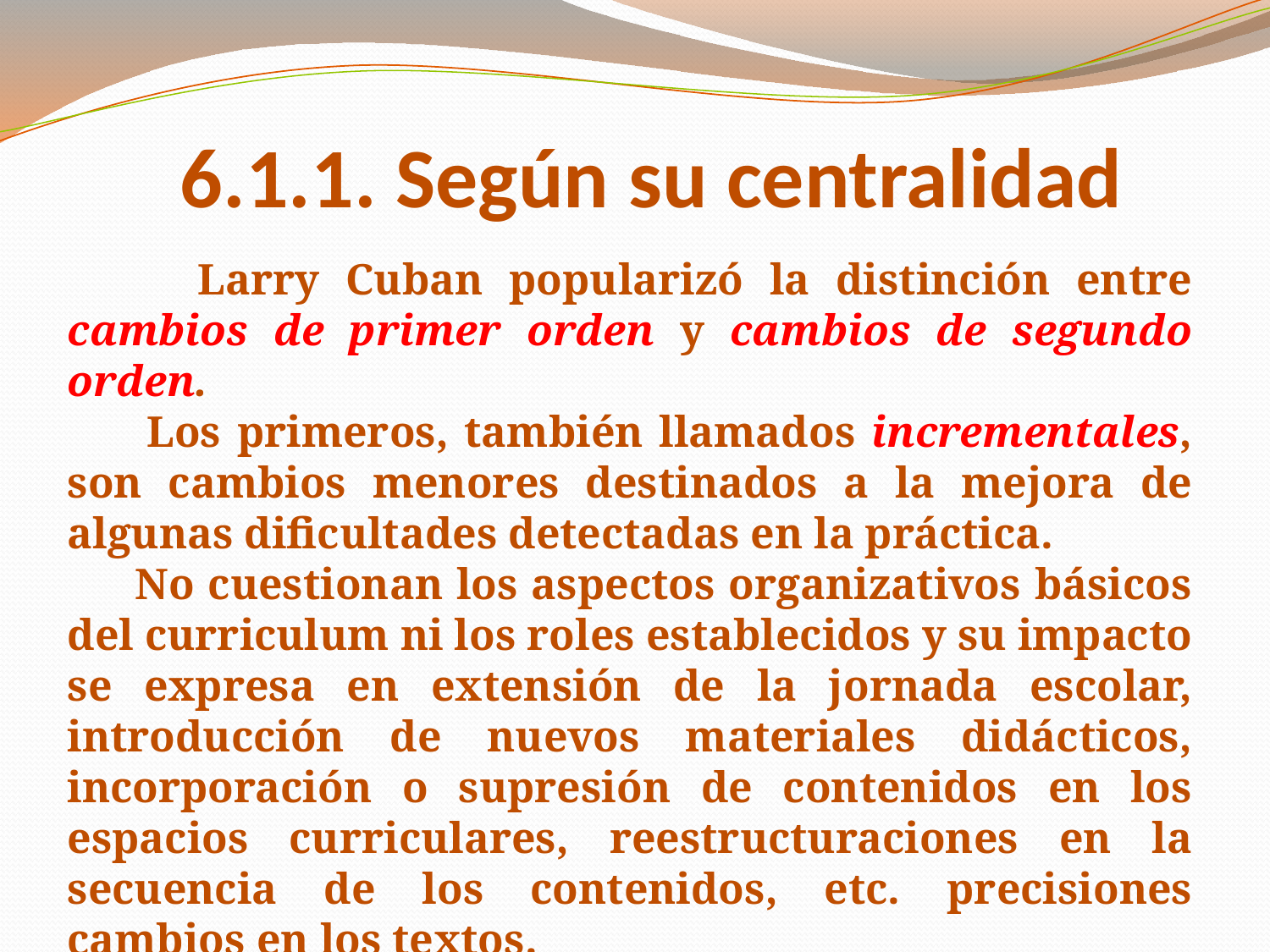

# 6.1.1. Según su centralidad
     Larry Cuban popularizó la distinción entre cambios de primer orden y cambios de segundo orden.
     Los primeros, también llamados incrementales, son cambios menores destinados a la mejora de algunas dificultades detectadas en la práctica.
     No cuestionan los aspectos organizativos básicos del curriculum ni los roles establecidos y su impacto se expresa en extensión de la jornada escolar, introducción de nuevos materiales didácticos, incorporación o supresión de contenidos en los espacios curriculares, reestructuraciones en la secuencia de los contenidos, etc. precisiones cambios en los textos.